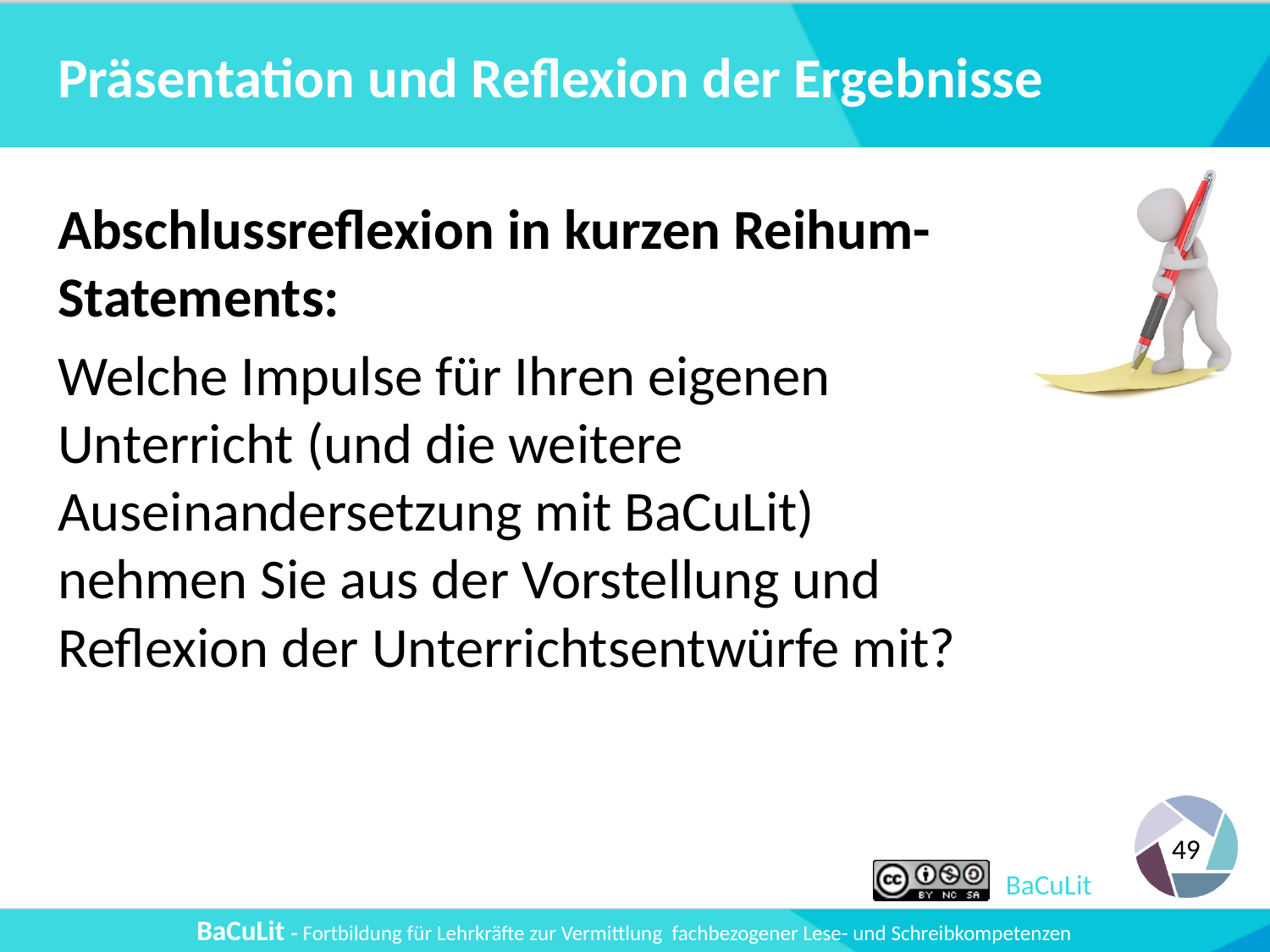

# Präsentation und Reflexion der Ergebnisse
Abschlussreflexion in kurzen Reihum-Statements:
Welche Impulse für Ihren eigenen Unterricht (und die weitere Auseinandersetzung mit BaCuLit) nehmen Sie aus der Vorstellung und Reflexion der Unterrichtsentwürfe mit?